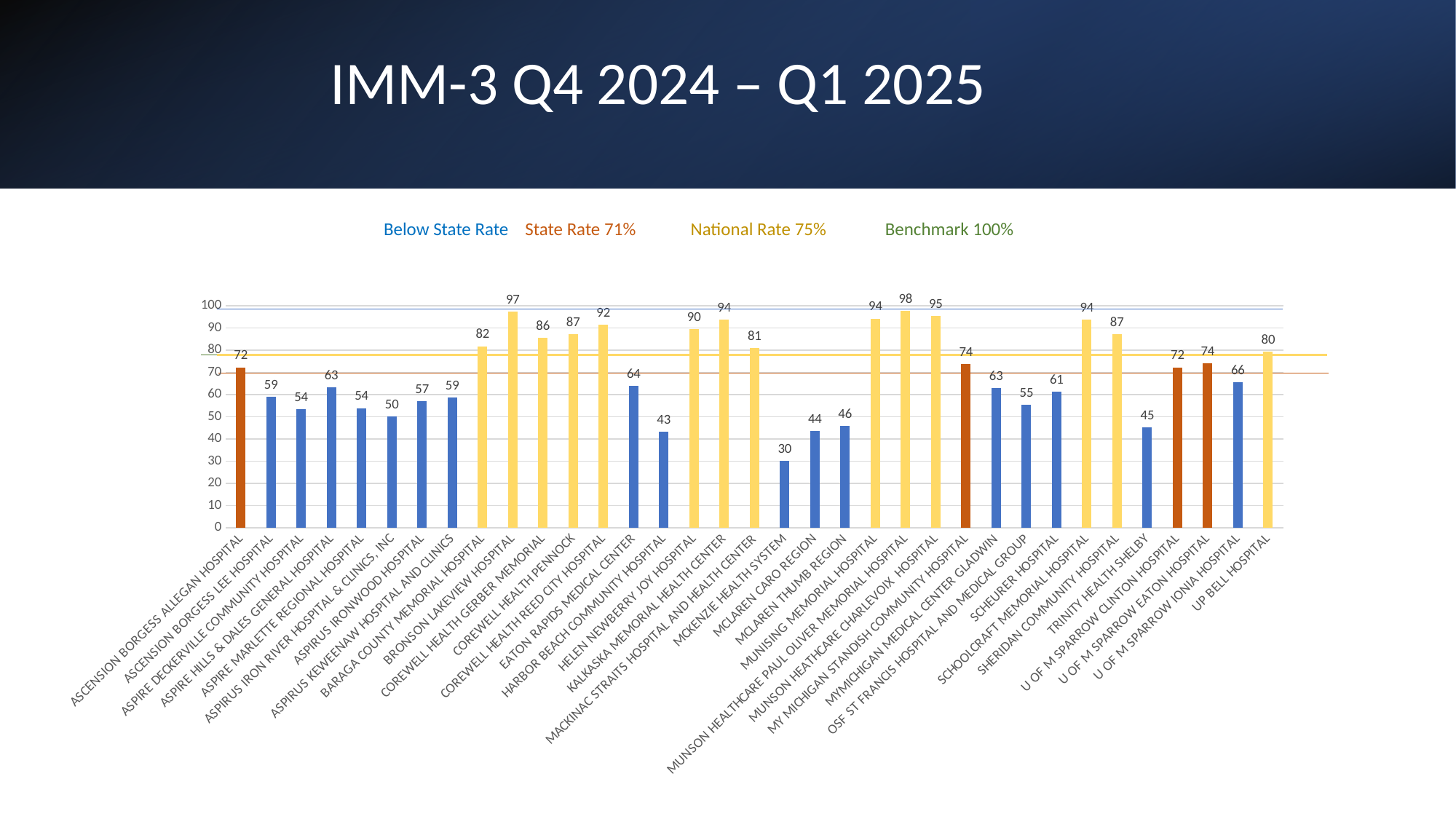

# IMM-3 Q4 2024 – Q1 2025
Below State Rate    State Rate 71%             National Rate 75%              Benchmark 100%

### Chart

| Category | % |
|---|---|
| ASCENSION BORGESS ALLEGAN HOSPITAL | 72.3 |
| ASCENSION BORGESS LEE HOSPITAL | 59.1 |
| ASPIRE DECKERVILLE COMMUNITY HOSPITAL | 53.5 |
| ASPIRE HILLS & DALES GENERAL HOSPITAL | 63.4 |
| ASPIRE MARLETTE REGIONAL HOSPITAL | 53.9 |
| ASPIRUS IRON RIVER HOSPITAL & CLINICS, INC | 50.2 |
| ASPIRUS IRONWOOD HOSPITAL | 57.1 |
| ASPIRUS KEWEENAW HOSPITAL AND CLINICS | 58.7 |
| BARAGA COUNTY MEMORIAL HOSPITAL | 81.8 |
| BRONSON LAKEVIEW HOSPITAL | 97.4 |
| COREWELL HEALTH GERBER MEMORIAL | 85.7 |
| COREWELL HEALTH PENNOCK | 87.3 |
| COREWELL HEALTH REED CITY HOSPITAL | 91.5 |
| EATON RAPIDS MEDICAL CENTER | 63.8 |
| HARBOR BEACH COMMUNITY HOSPITAL | 43.2 |
| HELEN NEWBERRY JOY HOSPITAL | 89.6 |
| KALKASKA MEMORIAL HEALTH CENTER | 93.9 |
| MACKINAC STRAITS HOSPITAL AND HEALTH CENTER | 80.9 |
| MCKENZIE HEALTH SYSTEM | 30.0 |
| MCLAREN CARO REGION | 43.5 |
| MCLAREN THUMB REGION | 45.8 |
| MUNISING MEMORIAL HOSPITAL | 94.3 |
| MUNSON HEALTHCARE PAUL OLIVER MEMORIAL HOSPITAL | 97.6 |
| MUNSON HEATHCARE CHARLEVOIX  HOSPITAL | 95.4 |
| MY MICHIGAN STANDISH COMMUNITY HOSPITAL | 73.9 |
| MYMICHIGAN MEDICAL CENTER GLADWIN | 63.1 |
| OSF ST FRANCIS HOSPITAL AND MEDICAL GROUP | 55.4 |
| SCHEURER HOSPITAL | 61.4 |
| SCHOOLCRAFT MEMORIAL HOSPITAL | 93.7 |
| SHERIDAN COMMUNITY HOSPITAL | 87.2 |
| TRINITY HEALTH SHELBY | 45.2 |
| U OF M SPARROW CLINTON HOSPITAL | 72.3 |
| U OF M SPARROW EATON HOSPITAL | 74.0 |
| U OF M SPARROW IONIA HOSPITAL | 65.7 |
| UP BELL HOSPITAL | 79.5 |